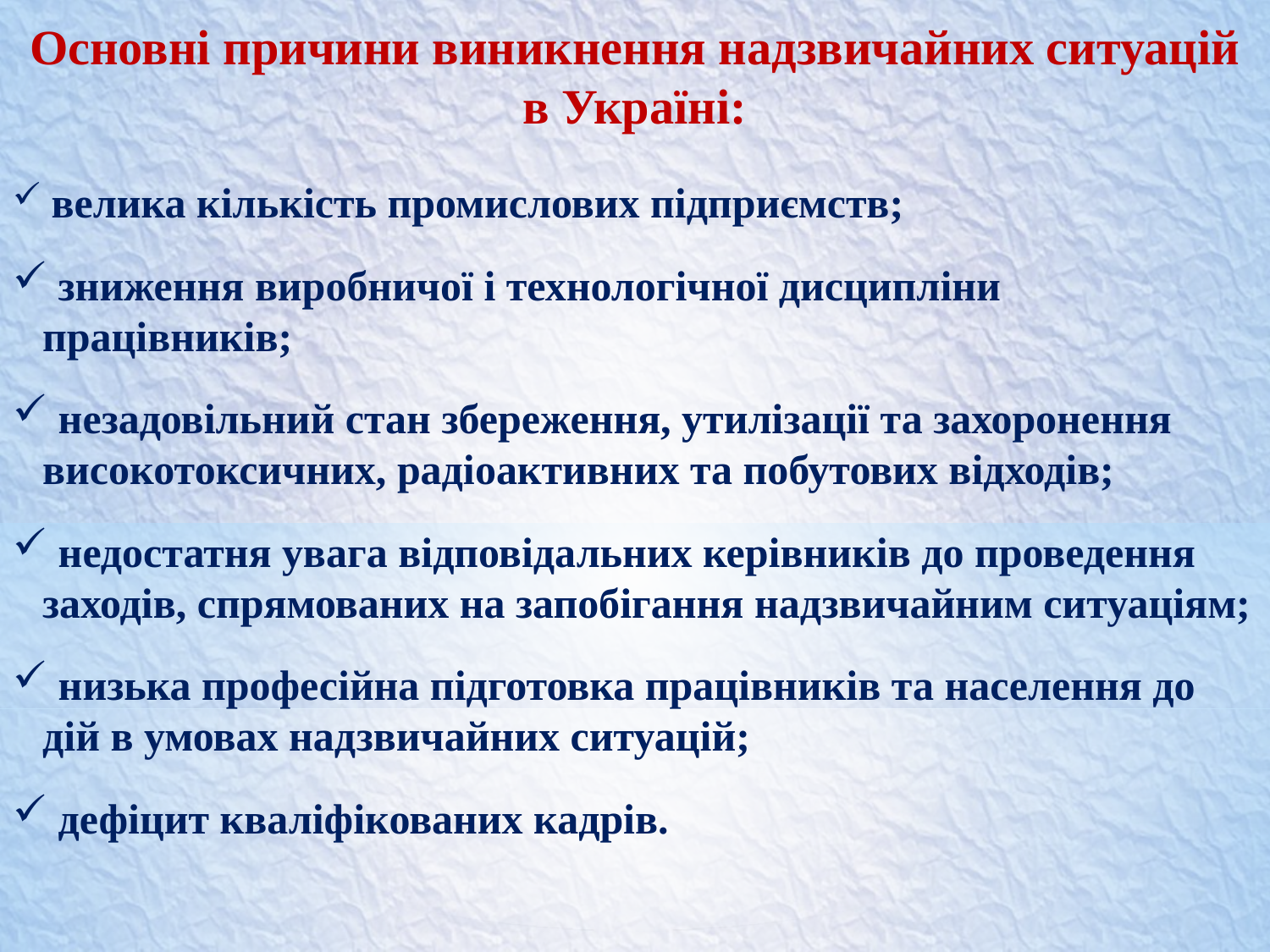

Основні причини виникнення надзвичайних ситуацій в Україні:

 велика кількість промислових підприємств;
 зниження виробничої і технологічної дисципліни працівників;
 незадовільний стан збереження, утилізації та захоронення високотоксичних, радіоактивних та побутових відходів;
 недостатня увага відповідальних керівників до проведення заходів, спрямованих на запобігання надзвичайним ситуаціям;
 низька професійна підготовка працівників та населення до дій в умовах надзвичайних ситуацій;
 дефіцит кваліфікованих кадрів.